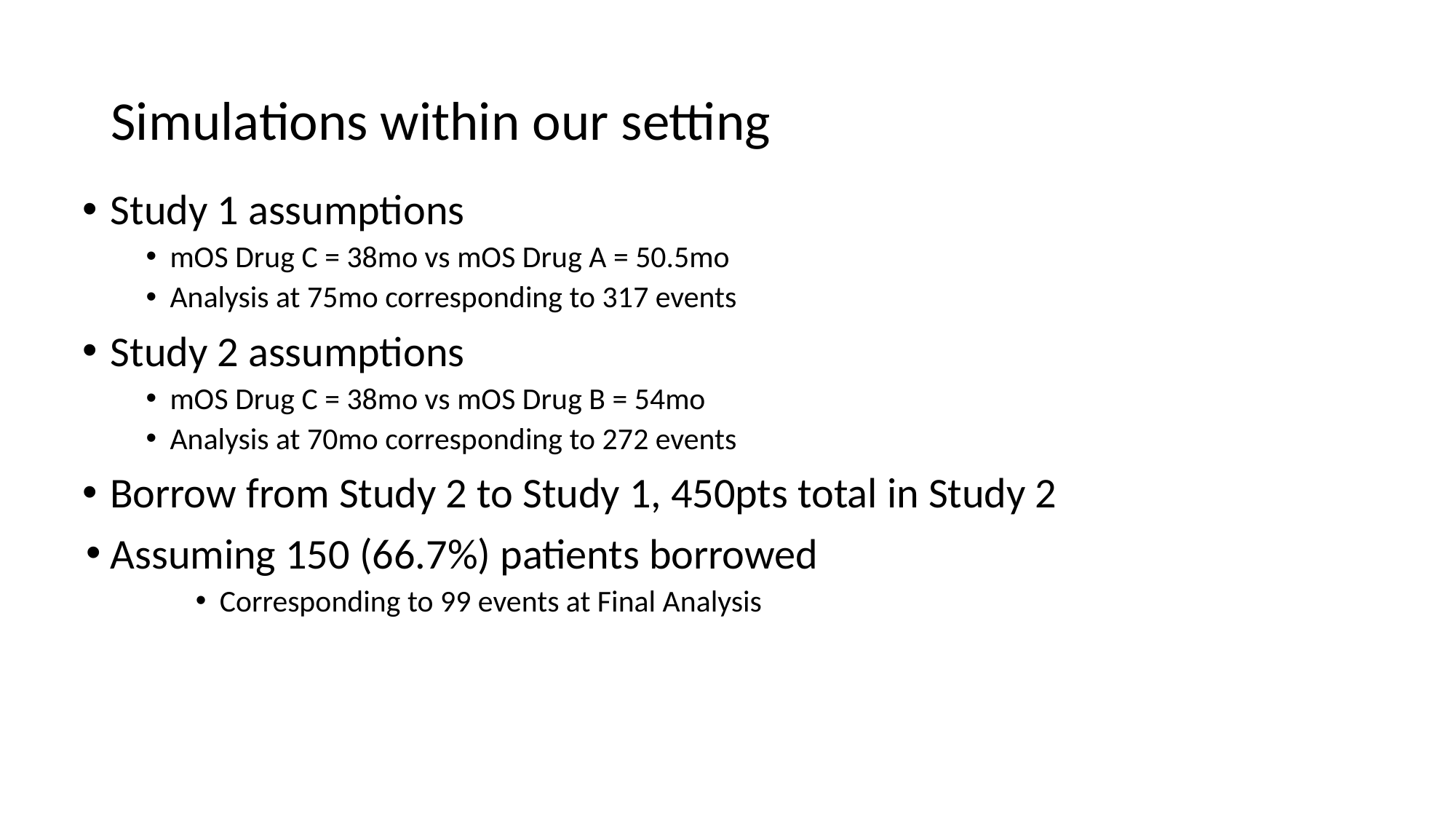

# Simulations within our setting
Study 1 assumptions
mOS Drug C = 38mo vs mOS Drug A = 50.5mo
Analysis at 75mo corresponding to 317 events
Study 2 assumptions
mOS Drug C = 38mo vs mOS Drug B = 54mo
Analysis at 70mo corresponding to 272 events
Borrow from Study 2 to Study 1, 450pts total in Study 2
Assuming 150 (66.7%) patients borrowed
Corresponding to 99 events at Final Analysis